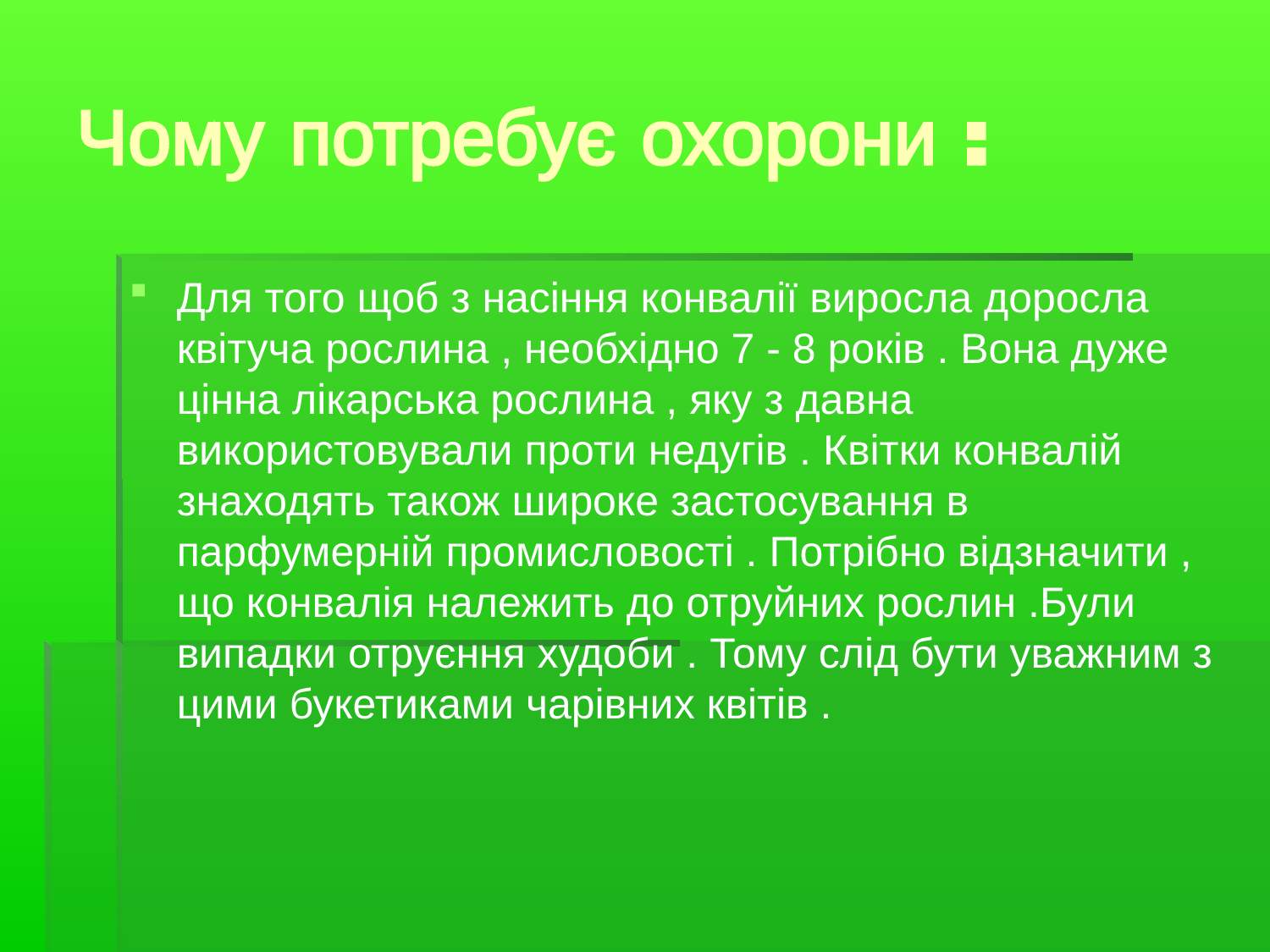

# Чому потребує охорони :
Для того щоб з насіння конвалії виросла доросла квітуча рослина , необхідно 7 - 8 років . Вона дуже цінна лікарська рослина , яку з давна використовували проти недугів . Квітки конвалій знаходять також широке застосування в парфумерній промисловості . Потрібно відзначити , що конвалія належить до отруйних рослин .Були випадки отруєння худоби . Тому слід бути уважним з цими букетиками чарівних квітів .